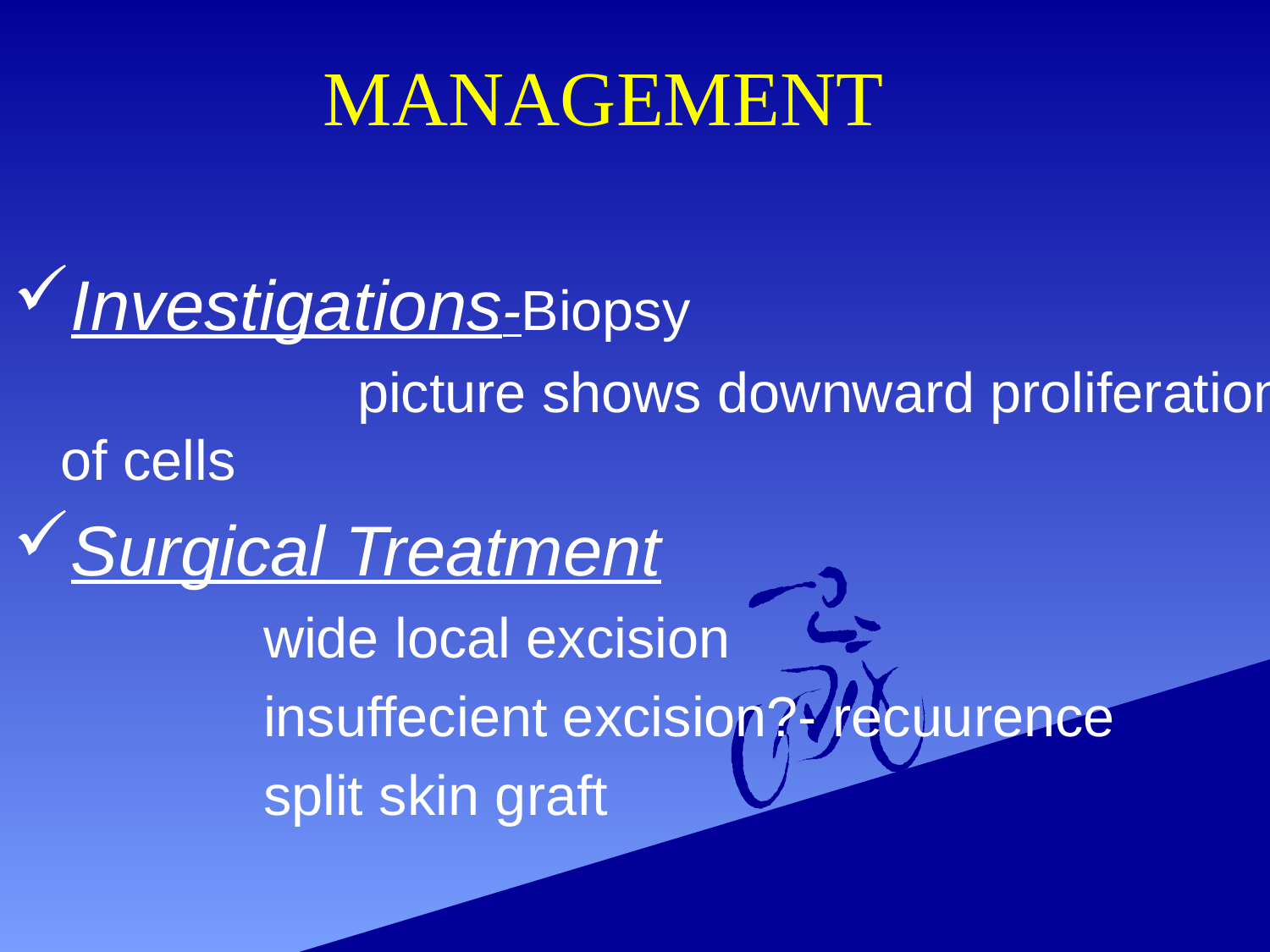

MANAGEMENT
#
Investigations-Biopsy
                      picture shows downward proliferation of cells
Surgical Treatment
                wide local excision
                insuffecient excision?- recuurence
                split skin graft